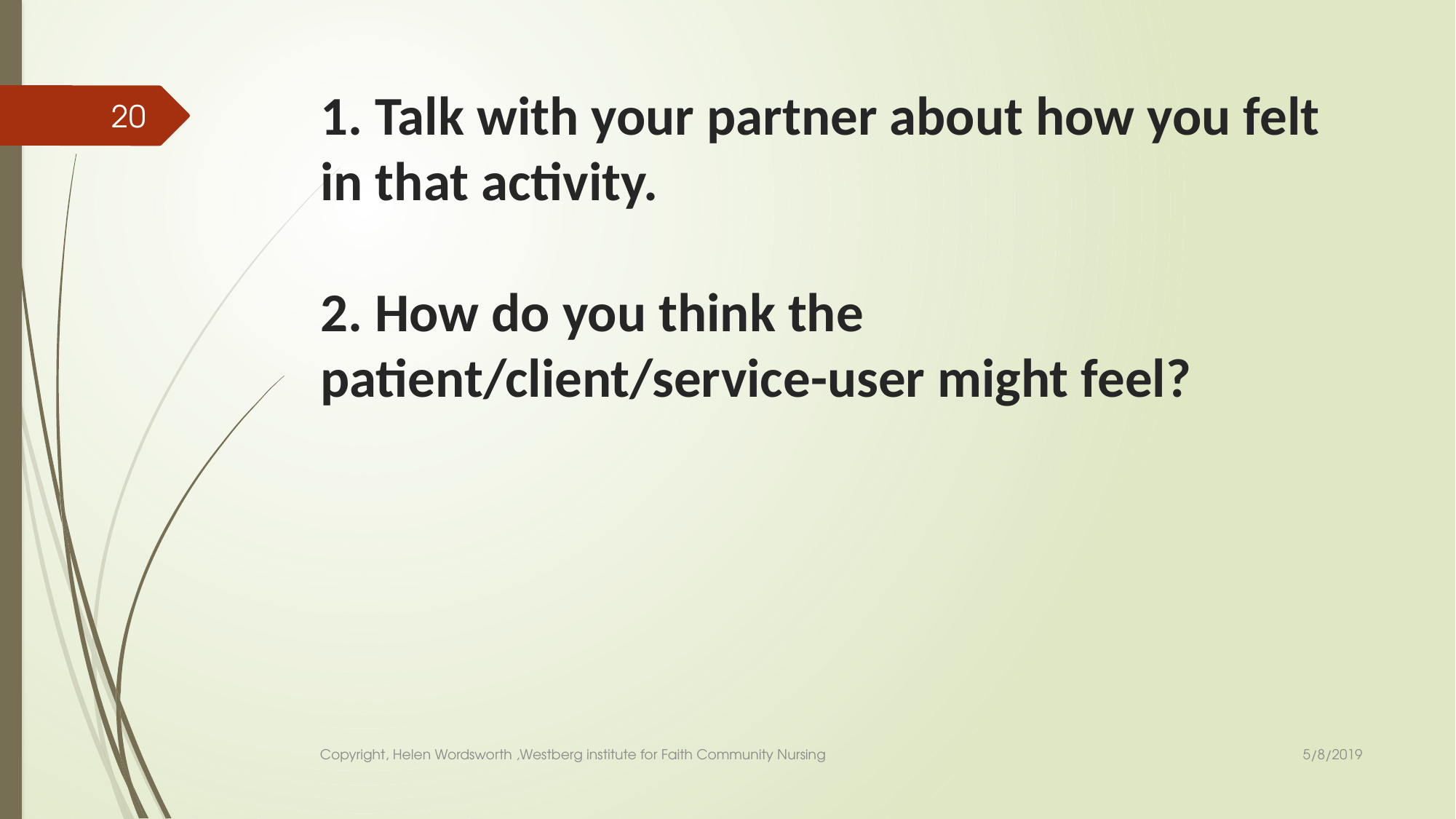

# 1. Talk with your partner about how you felt in that activity. 2. How do you think the patient/client/service-user might feel?
20
5/8/2019
Copyright, Helen Wordsworth ,Westberg institute for Faith Community Nursing